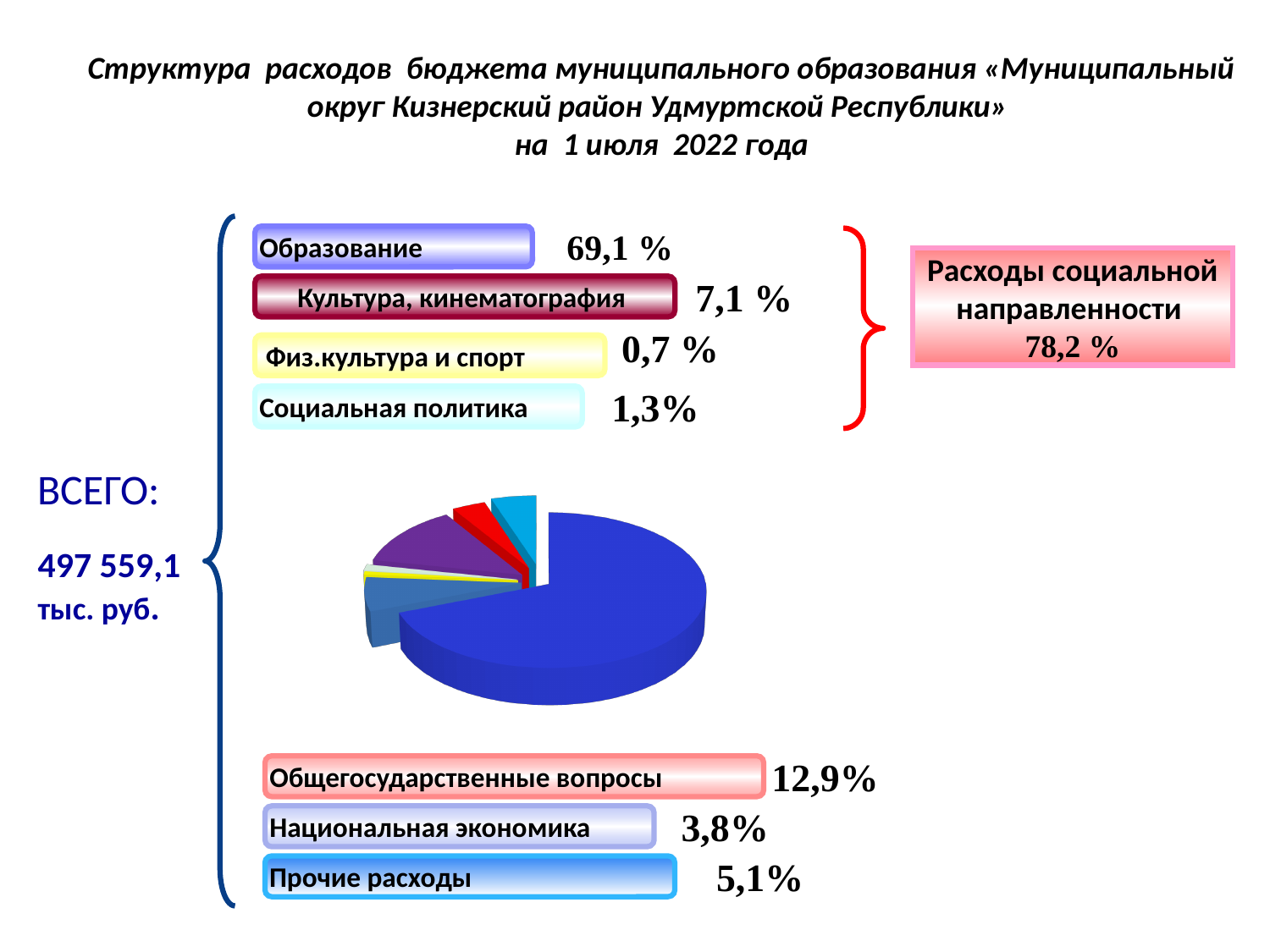

Структура  расходов  бюджета муниципального образования «Муниципальный округ Кизнерский район Удмуртской Республики»
на  1 июля  2022 года

[unsupported chart]

69,1 %

Образование

Расходы социальной направленности
78,2 %
Культура, кинематография
7,1 %
0,7 %
 Физ.культура и спорт
Социальная политика
1,3%

ВСЕГО:
497 559,1
тыс. руб.
Общегосударственные вопросы
12,9%
Национальная экономика
3,8%
Прочие расходы
5,1%